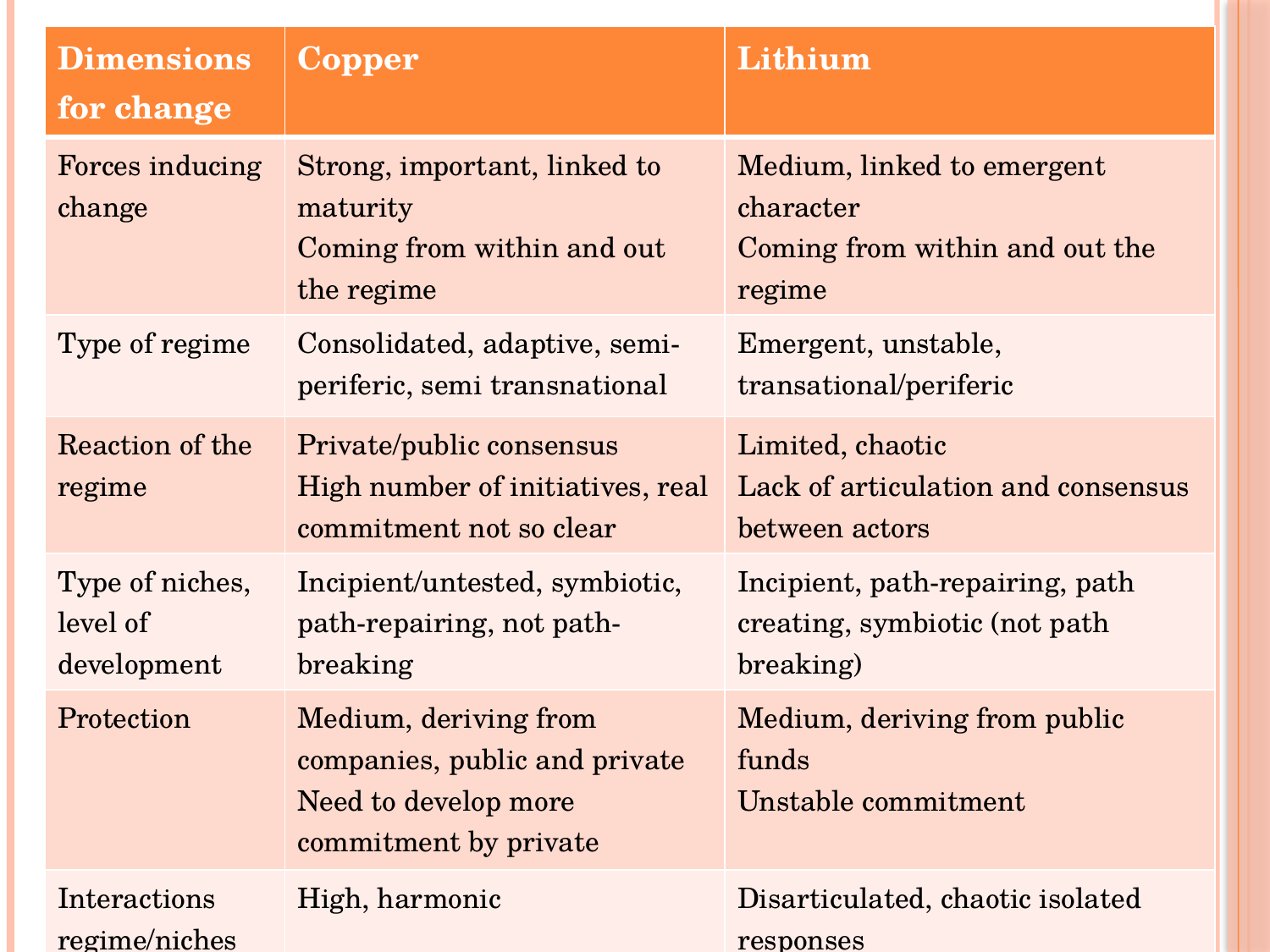

| Dimensions for change | Copper | Lithium |
| --- | --- | --- |
| Forces inducing change | Strong, important, linked to maturity Coming from within and out the regime | Medium, linked to emergent character Coming from within and out the regime |
| Type of regime | Consolidated, adaptive, semi-periferic, semi transnational | Emergent, unstable, transational/periferic |
| Reaction of the regime | Private/public consensus High number of initiatives, real commitment not so clear | Limited, chaotic Lack of articulation and consensus between actors |
| Type of niches, level of development | Incipient/untested, symbiotic, path-repairing, not path-breaking | Incipient, path-repairing, path creating, symbiotic (not path breaking) |
| Protection | Medium, deriving from companies, public and private Need to develop more commitment by private | Medium, deriving from public funds Unstable commitment |
| Interactions regime/niches | High, harmonic | Disarticulated, chaotic isolated responses |
| TYPE OF TRANSFORMATION | RECONFIGURATION OR WEAK TRANSFORMATION?? | WEAK or RADICAL TRANSFORMATION? |
|  |  |  |